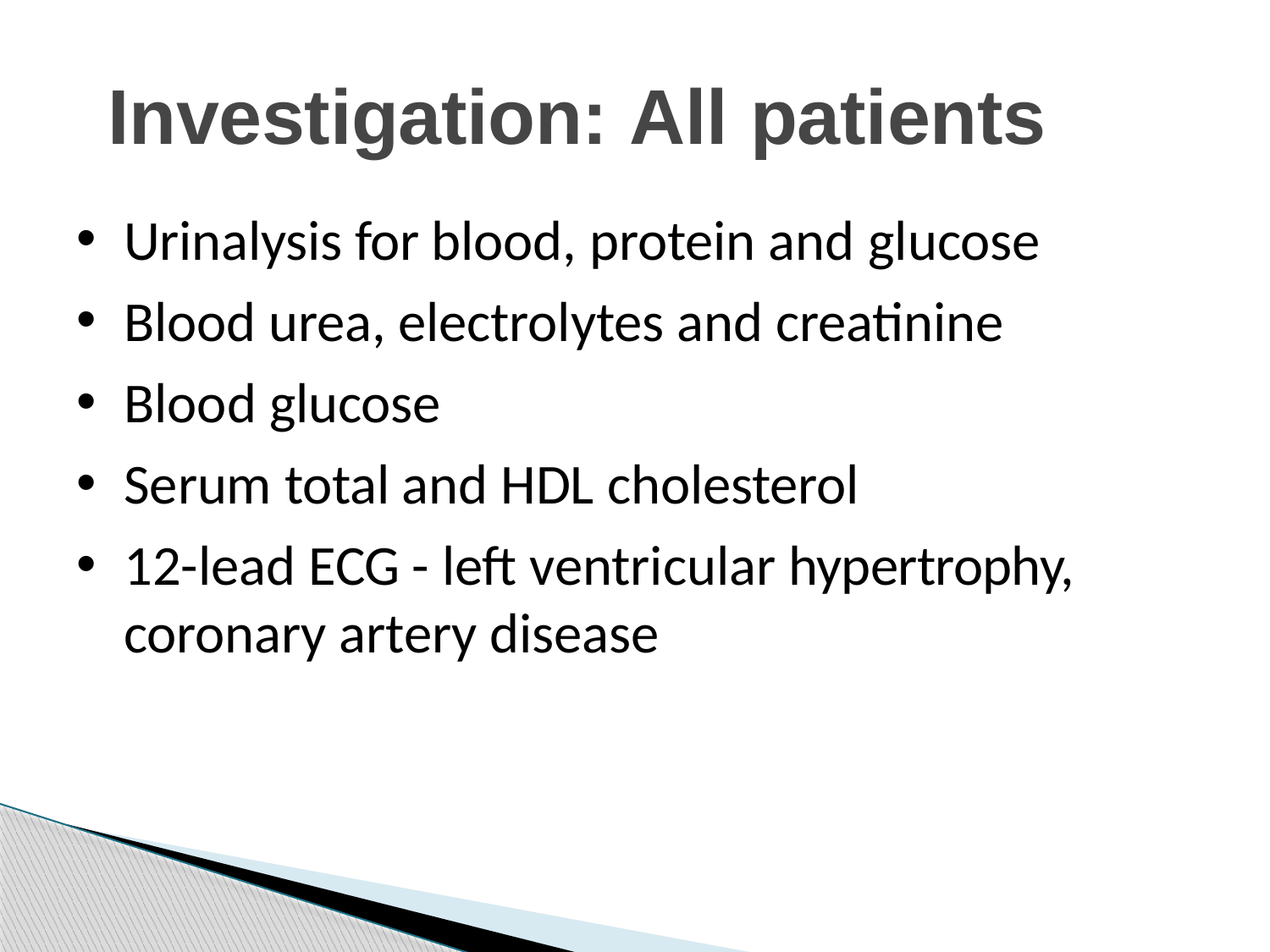

# Investigation: All patients
Urinalysis for blood, protein and glucose
Blood urea, electrolytes and creatinine
Blood glucose
Serum total and HDL cholesterol
12-lead ECG - left ventricular hypertrophy,  coronary artery disease